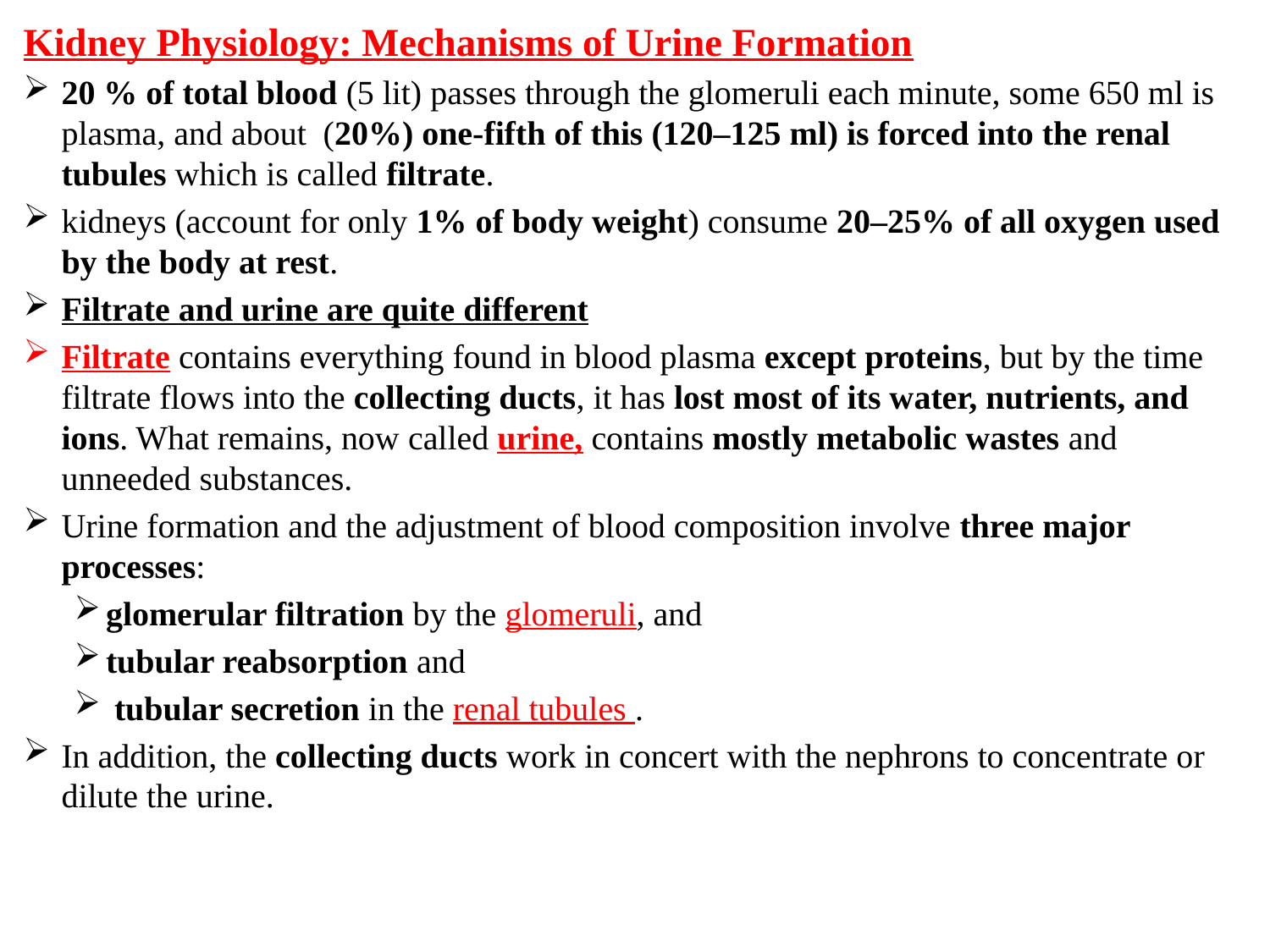

Kidney Physiology: Mechanisms of Urine Formation
20 % of total blood (5 lit) passes through the glomeruli each minute, some 650 ml is plasma, and about  (20%) one-fifth of this (120–125 ml) is forced into the renal tubules which is called filtrate.
kidneys (account for only 1% of body weight) consume 20–25% of all oxygen used by the body at rest.
Filtrate and urine are quite different
Filtrate contains everything found in blood plasma except proteins, but by the time filtrate flows into the collecting ducts, it has lost most of its water, nutrients, and ions. What remains, now called urine, contains mostly metabolic wastes and unneeded substances.
Urine formation and the adjustment of blood composition involve three major processes:
glomerular filtration by the glomeruli, and
tubular reabsorption and
 tubular secretion in the renal tubules .
In addition, the collecting ducts work in concert with the nephrons to concentrate or dilute the urine.